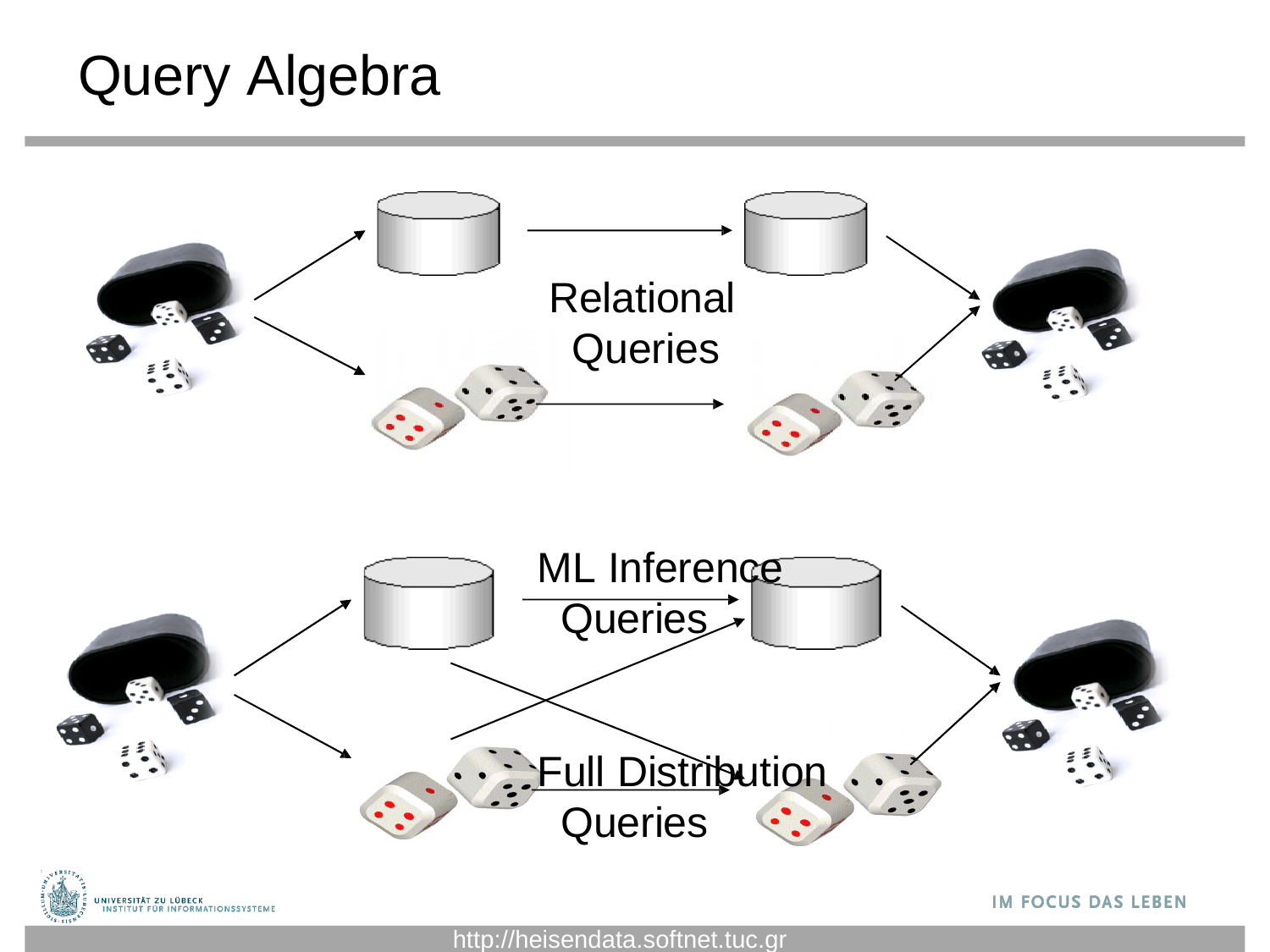

# Query Algebra

Relational  Queries

ML Inference  Queries

Full Distribution  Queries

http://heisendata.softnet.tuc.gr